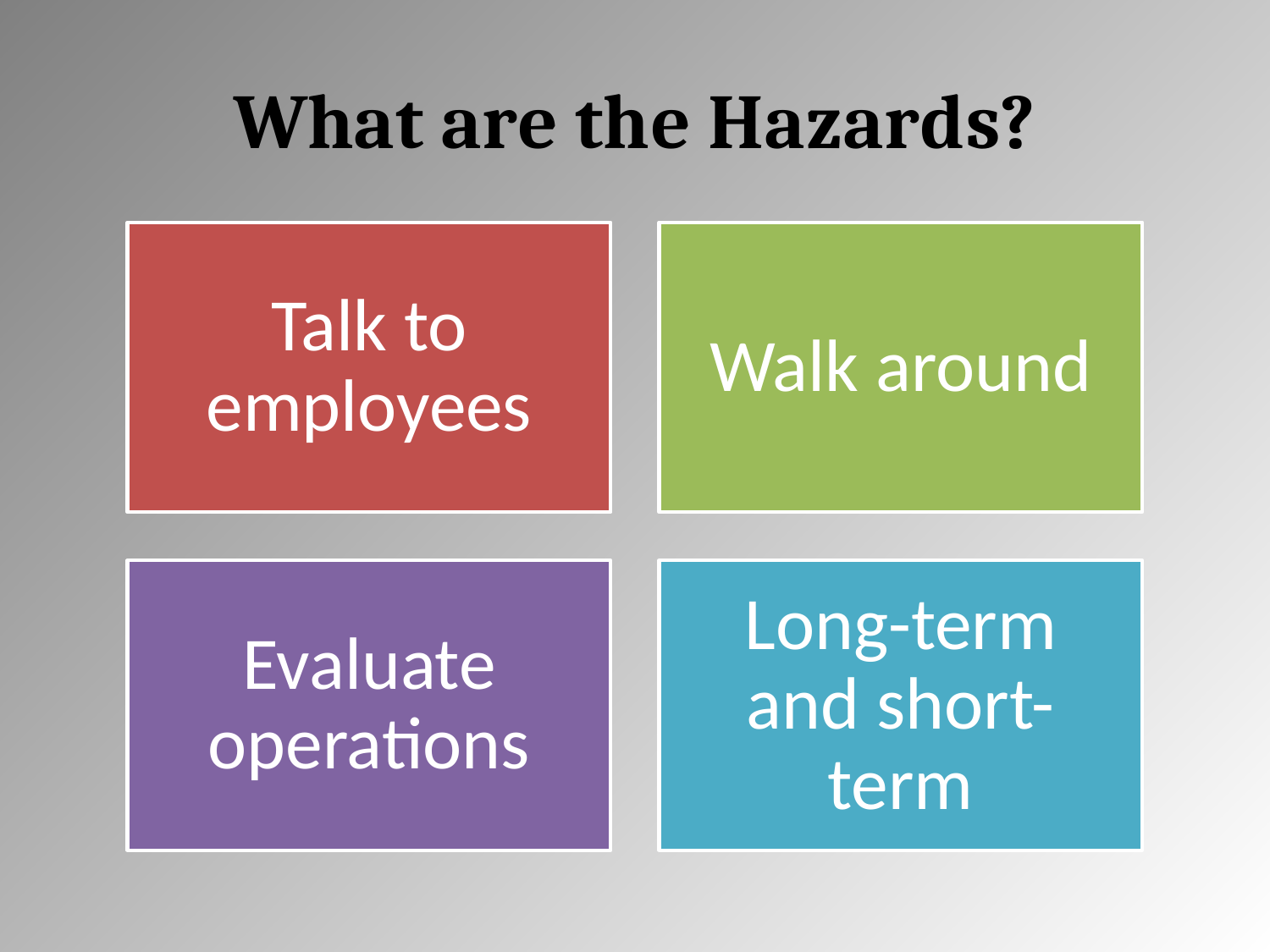

# What are the Hazards?
Talk to employees
Walk around
Evaluate operations
Long-term and short-term